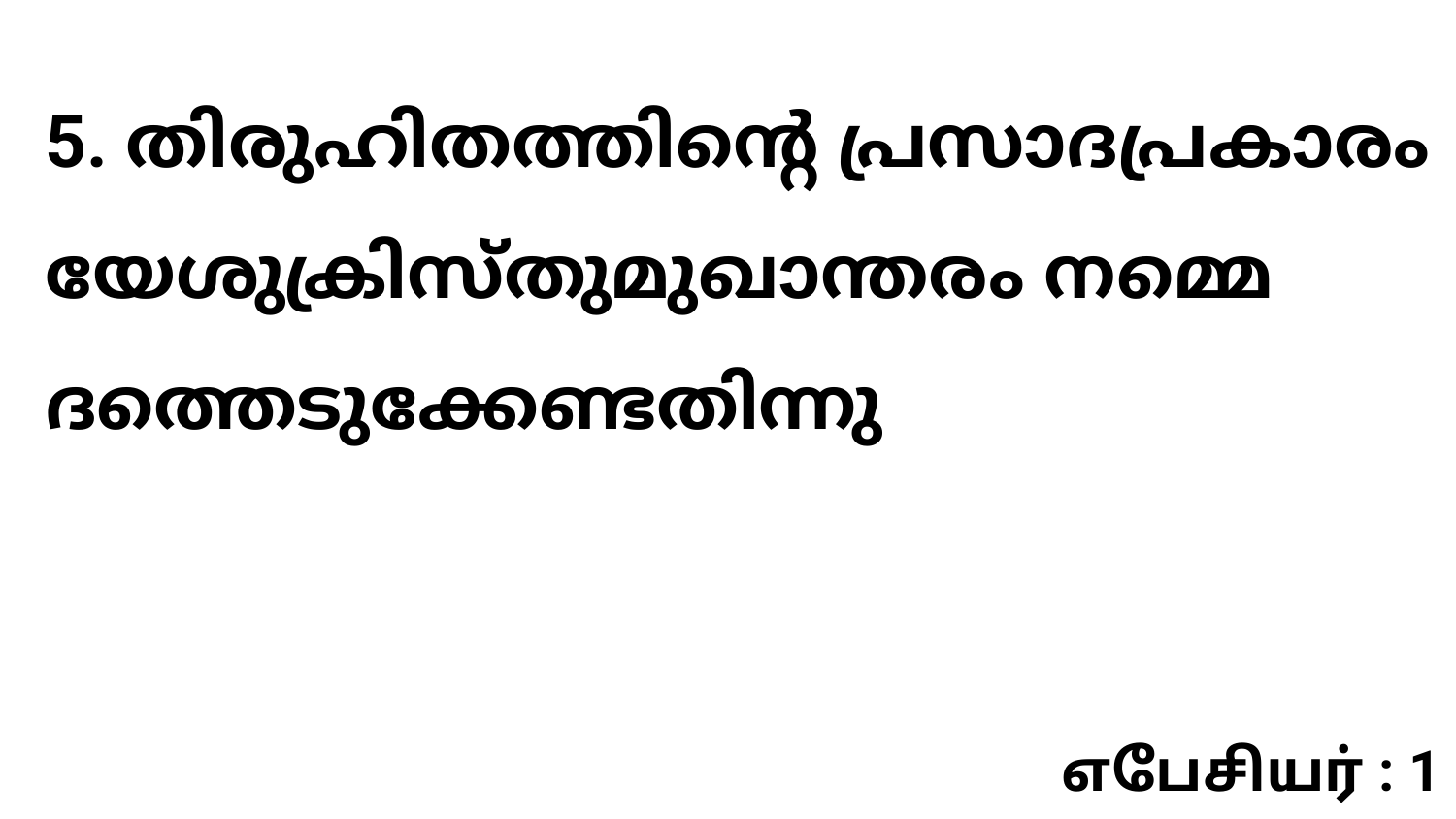

5. തിരുഹിതത്തിന്റെ പ്രസാദപ്രകാരം യേശുക്രിസ്തുമുഖാന്തരം നമ്മെ ദത്തെടുക്കേണ്ടതിന്നു
எபேசியர் : 1